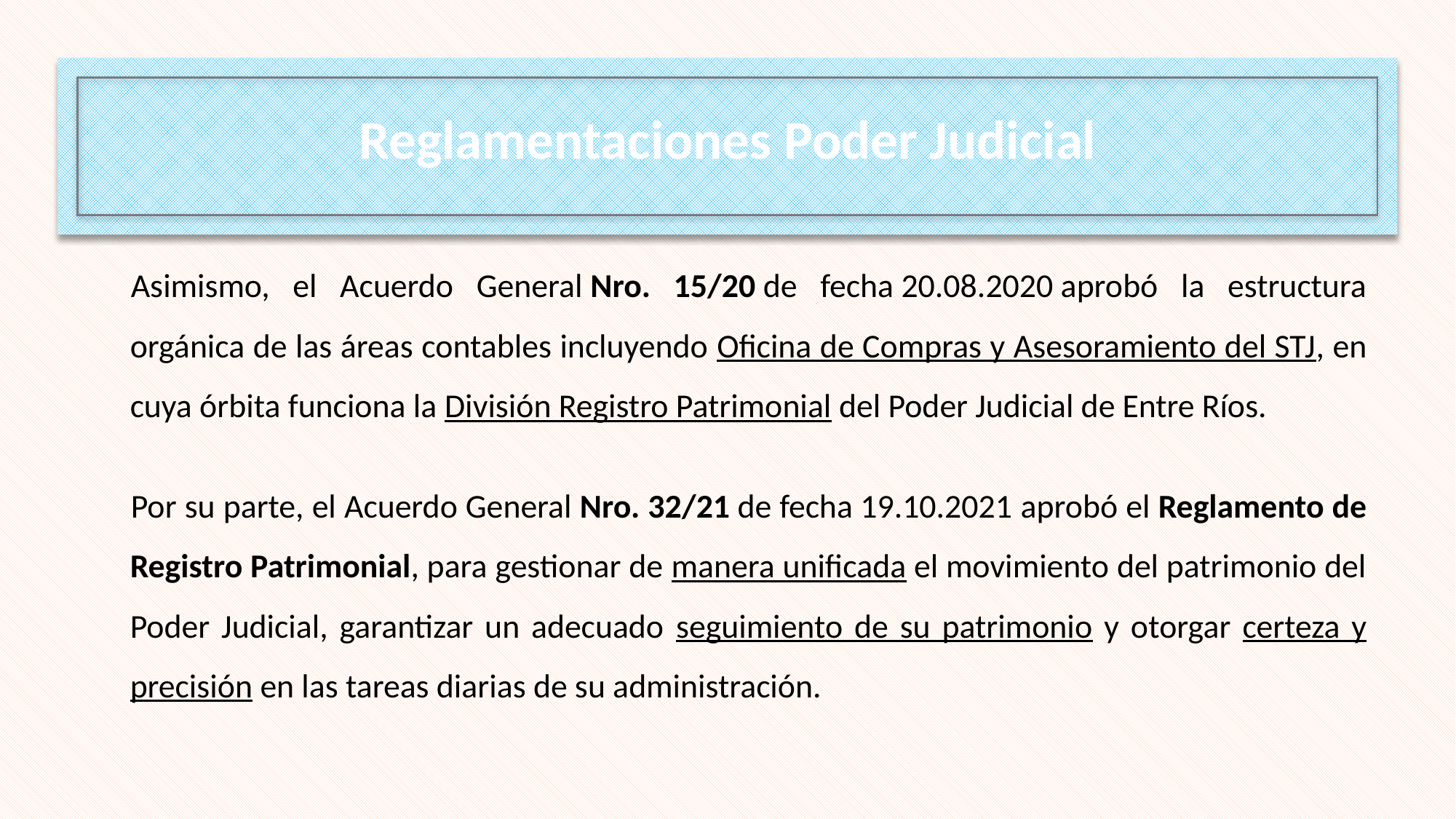

Reglamentaciones Poder Judicial
Asimismo, el Acuerdo General Nro. 15/20 de fecha 20.08.2020 aprobó la estructura orgánica de las áreas contables incluyendo Oficina de Compras y Asesoramiento del STJ, en cuya órbita funciona la División Registro Patrimonial del Poder Judicial de Entre Ríos.

Por su parte, el Acuerdo General Nro. 32/21 de fecha 19.10.2021 aprobó el Reglamento de Registro Patrimonial, para gestionar de manera unificada el movimiento del patrimonio del Poder Judicial, garantizar un adecuado seguimiento de su patrimonio y otorgar certeza y precisión en las tareas diarias de su administración.